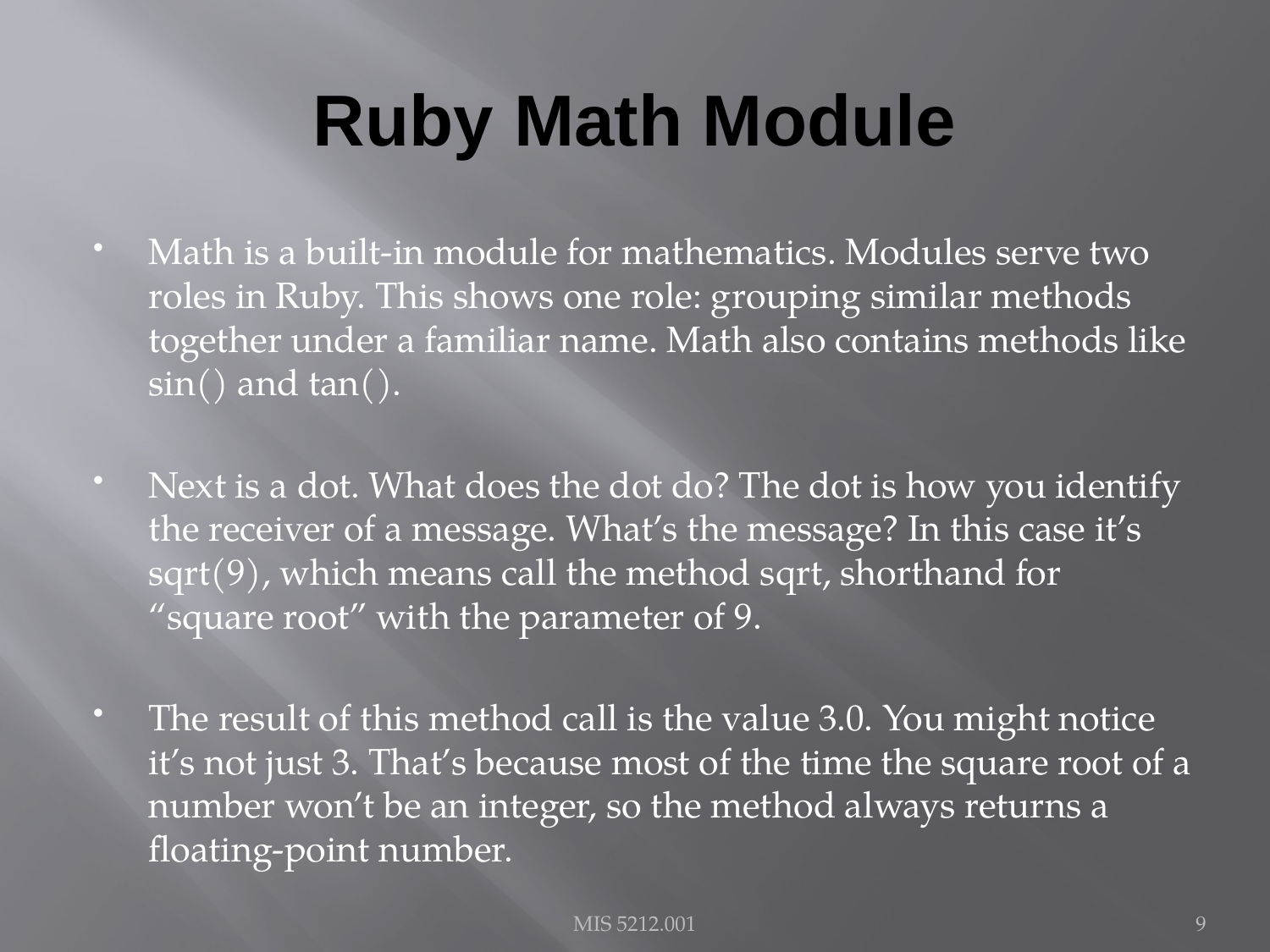

# Ruby Math Module
Math is a built-in module for mathematics. Modules serve two roles in Ruby. This shows one role: grouping similar methods together under a familiar name. Math also contains methods like sin() and tan().

Next is a dot. What does the dot do? The dot is how you identify the receiver of a message. What’s the message? In this case it’s sqrt(9), which means call the method sqrt, shorthand for “square root” with the parameter of 9.

The result of this method call is the value 3.0. You might notice it’s not just 3. That’s because most of the time the square root of a number won’t be an integer, so the method always returns a floating-point number.
MIS 5212.001
9